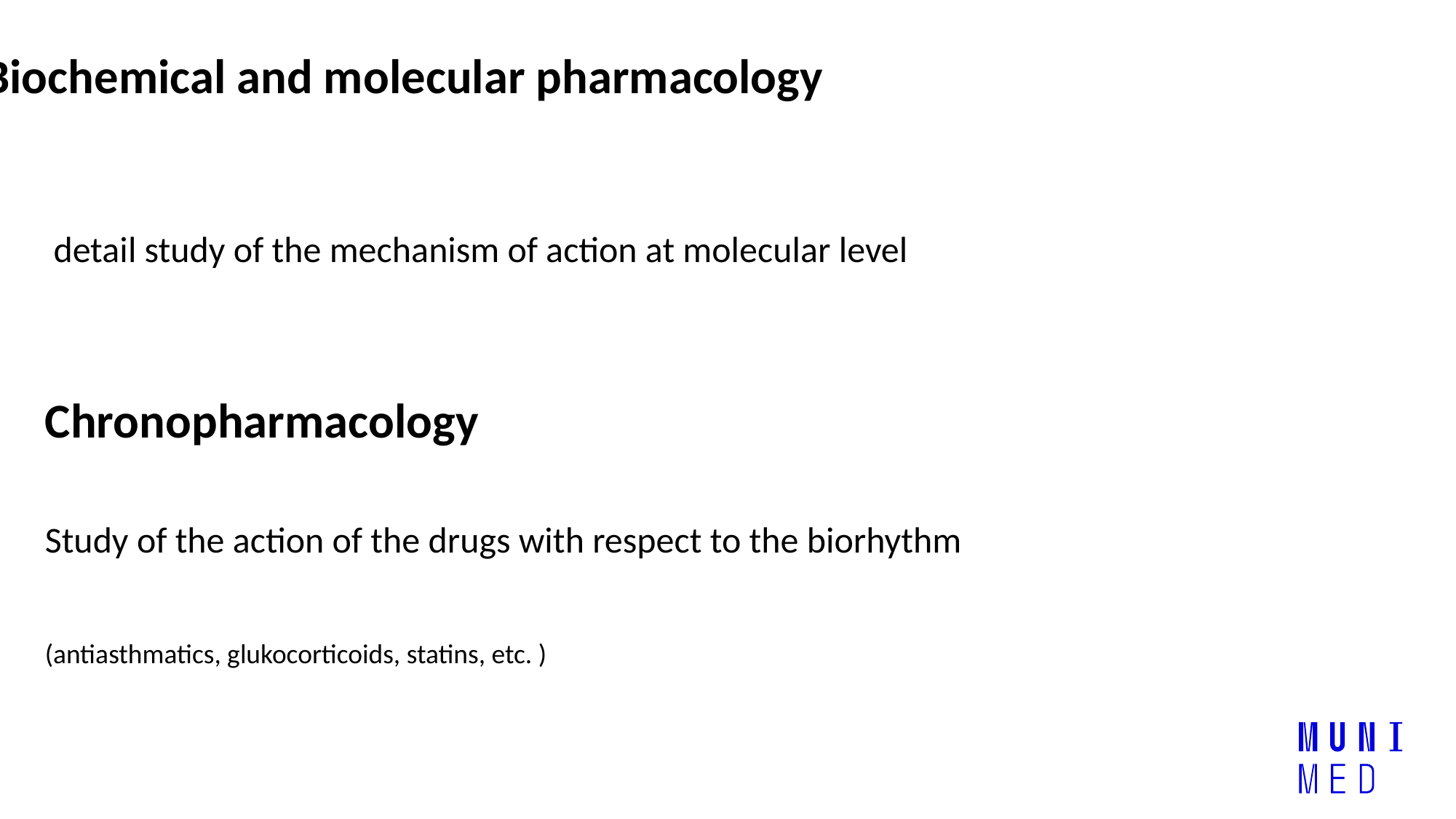

Biochemical and molecular pharmacology

detail study of the mechanism of action at molecular level

Chronopharmacology

Study of the action of the drugs with respect to the biorhythm

(antiasthmatics, glukocorticoids, statins, etc. )